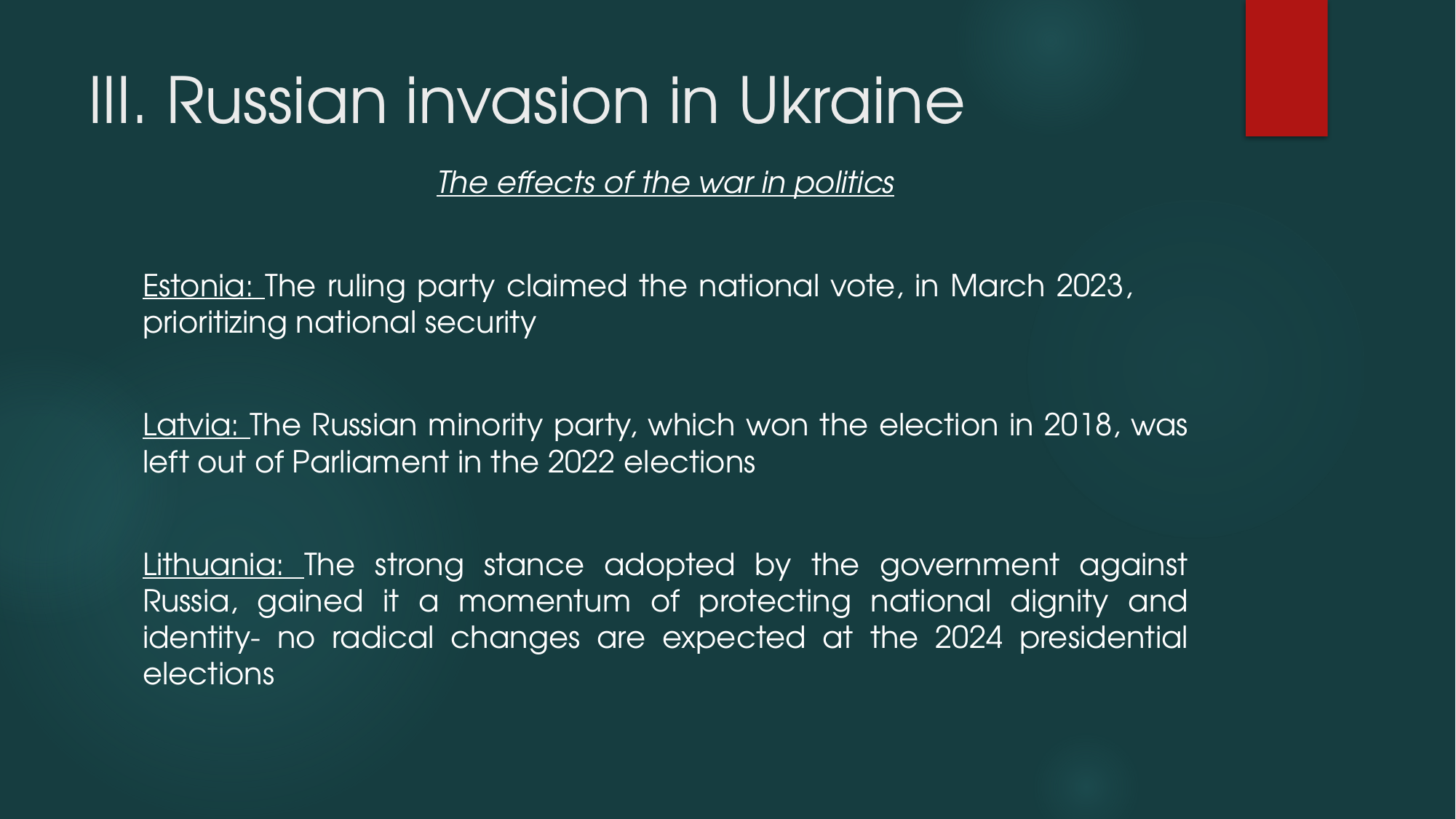

# III. Russian invasion in Ukraine
The effects of the war in politics

Estonia: The ruling party claimed the national vote, in March 2023,      prioritizing national security

Latvia: The Russian minority party, which won the election in 2018, was left out of Parliament in the 2022 elections

Lithuania: The strong stance adopted by the government against Russia, gained it a momentum of protecting national dignity and identity- no radical changes are expected at the 2024 presidential elections